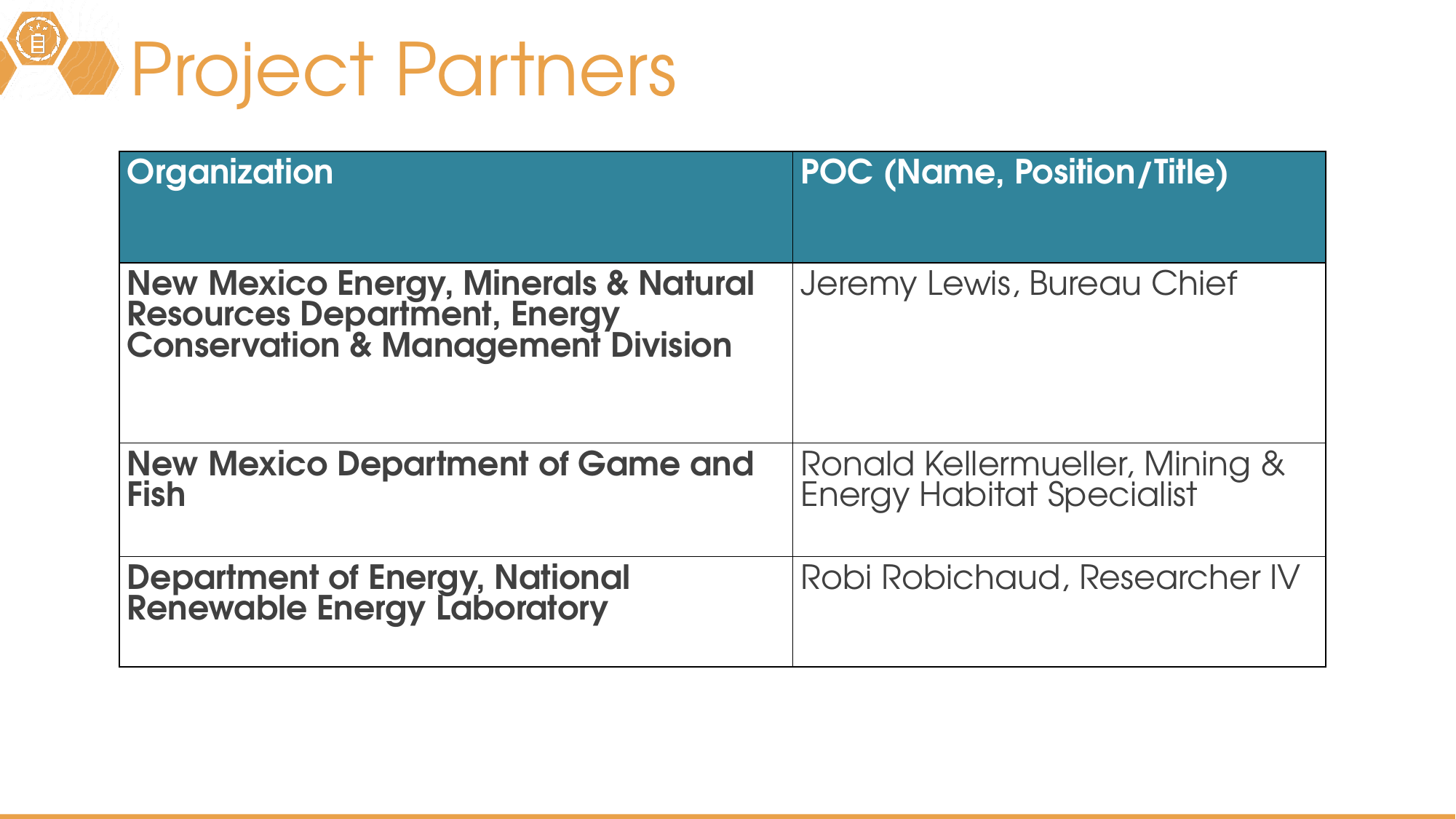

# Project Partners

| Organization | POC (Name, Position/Title) |
| --- | --- |
| New Mexico Energy, Minerals & Natural Resources Department, Energy Conservation & Management Division | Jeremy Lewis, Bureau Chief |
| New Mexico Department of Game and Fish | Ronald Kellermueller, Mining & Energy Habitat Specialist |
| Department of Energy, National Renewable Energy Laboratory | Robi Robichaud, Researcher IV |